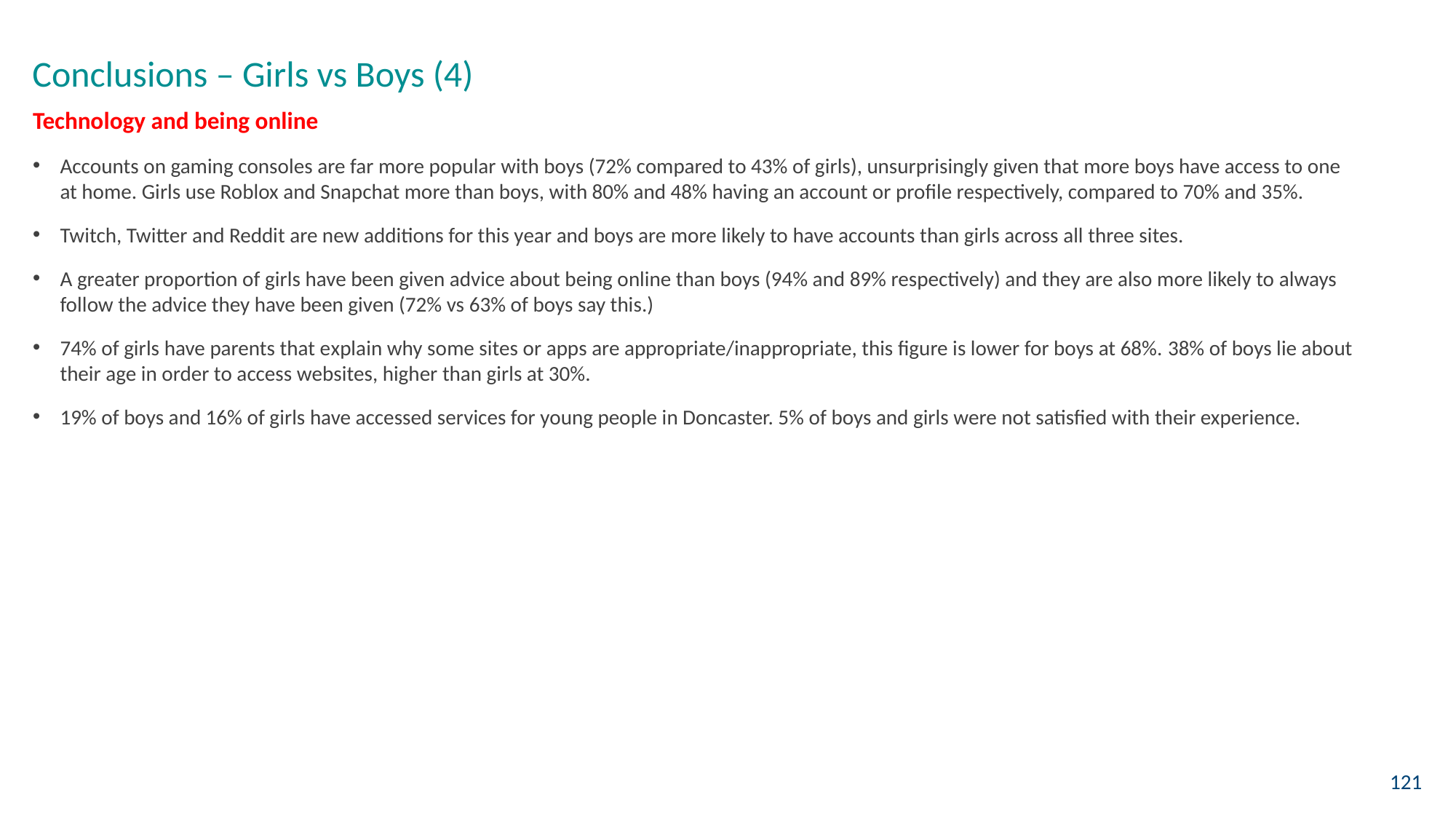

Conclusions – Girls vs Boys (4)
Technology and being online
Accounts on gaming consoles are far more popular with boys (72% compared to 43% of girls), unsurprisingly given that more boys have access to one at home. Girls use Roblox and Snapchat more than boys, with 80% and 48% having an account or profile respectively, compared to 70% and 35%.
Twitch, Twitter and Reddit are new additions for this year and boys are more likely to have accounts than girls across all three sites.
A greater proportion of girls have been given advice about being online than boys (94% and 89% respectively) and they are also more likely to always follow the advice they have been given (72% vs 63% of boys say this.)
74% of girls have parents that explain why some sites or apps are appropriate/inappropriate, this figure is lower for boys at 68%. 38% of boys lie about their age in order to access websites, higher than girls at 30%.
19% of boys and 16% of girls have accessed services for young people in Doncaster. 5% of boys and girls were not satisfied with their experience.